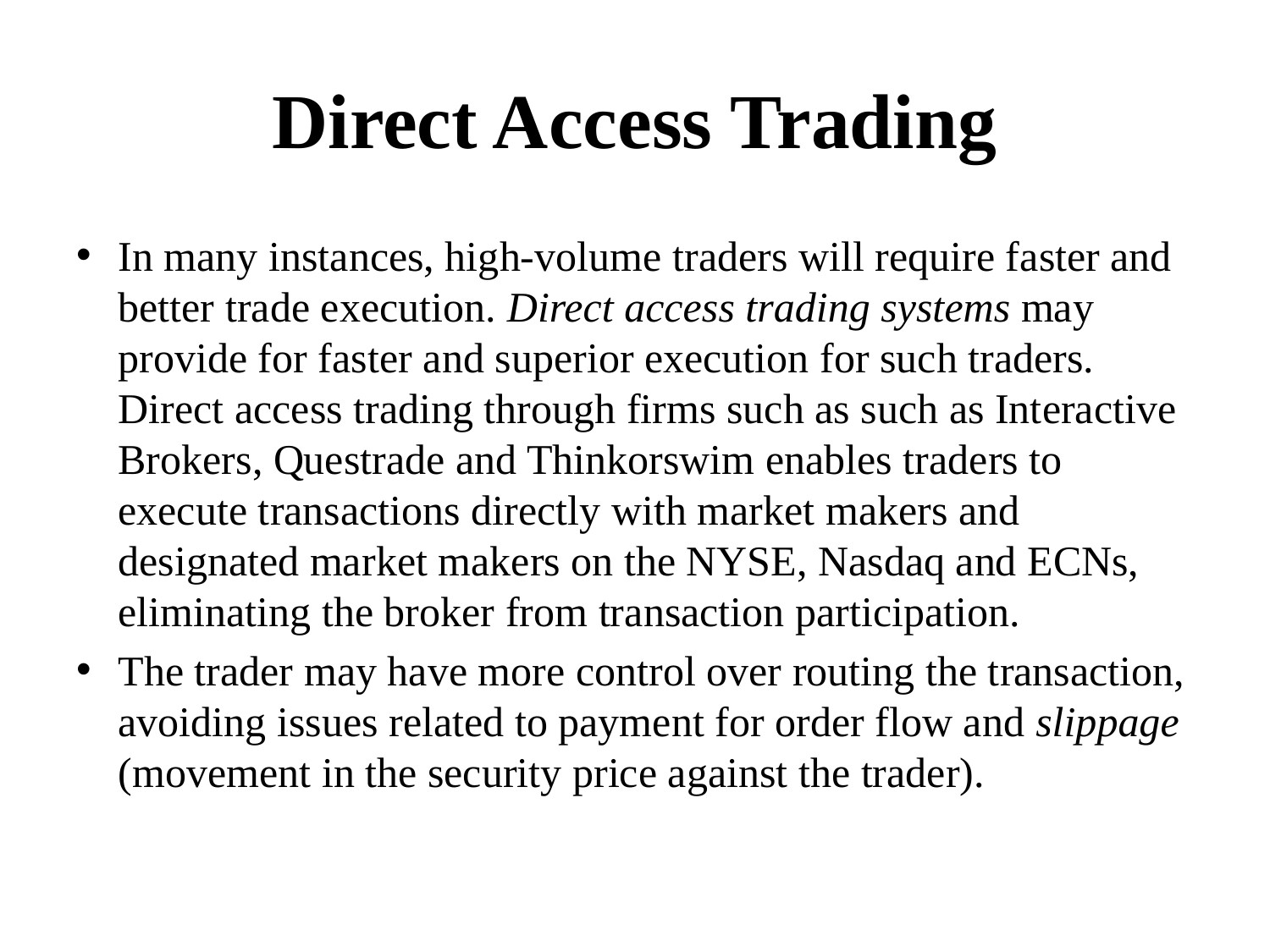

# Direct Access Trading
In many instances, high-volume traders will require faster and better trade execution. Direct access trading systems may provide for faster and superior execution for such traders. Direct access trading through firms such as such as Interactive Brokers, Questrade and Thinkorswim enables traders to execute transactions directly with market makers and designated market makers on the NYSE, Nasdaq and ECNs, eliminating the broker from transaction participation.
The trader may have more control over routing the transaction, avoiding issues related to payment for order flow and slippage (movement in the security price against the trader).